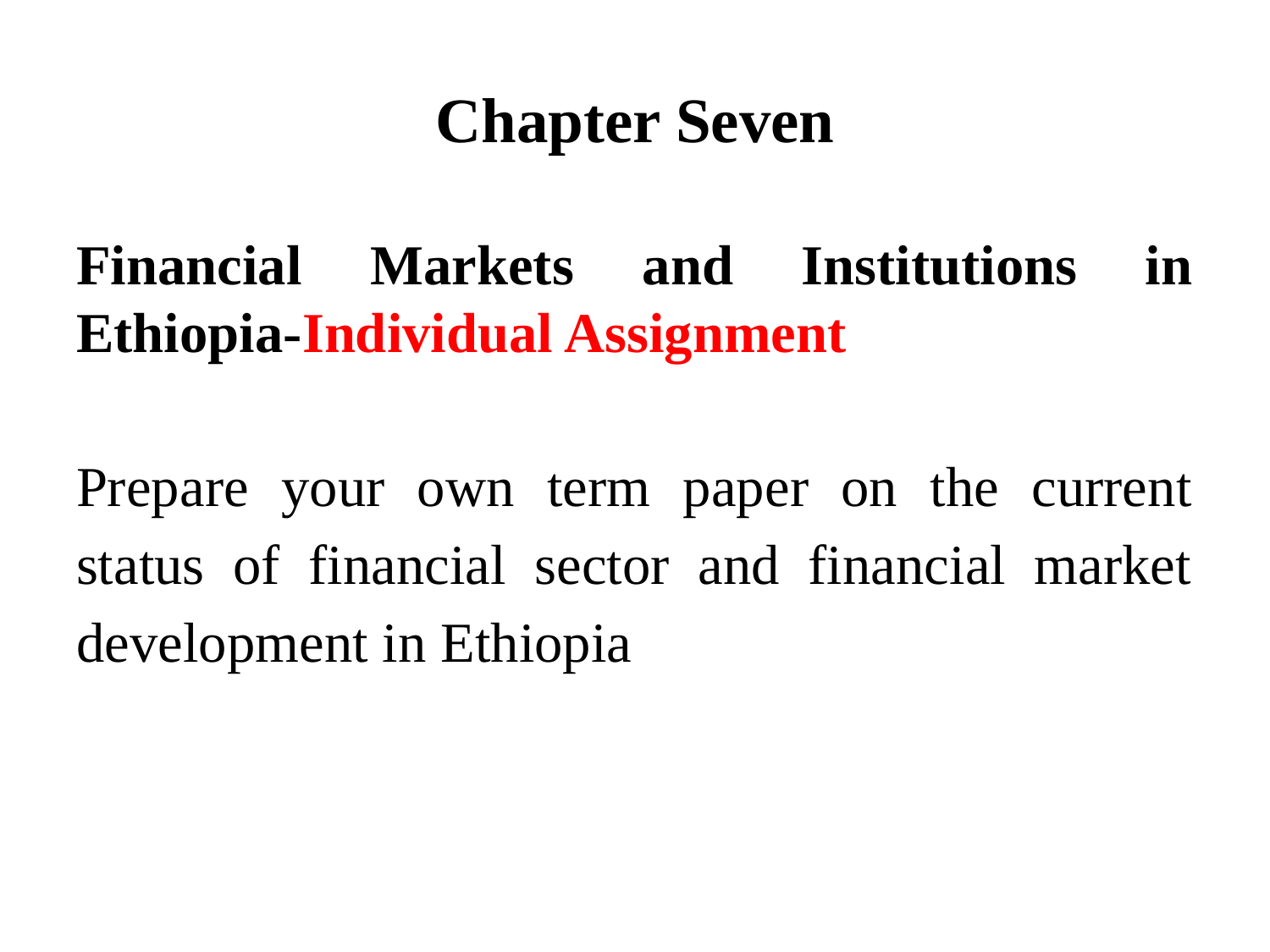

# Chapter Seven
Financial Markets and Institutions in Ethiopia-Individual Assignment

Prepare your own term paper on the current status of financial sector and financial market development in Ethiopia